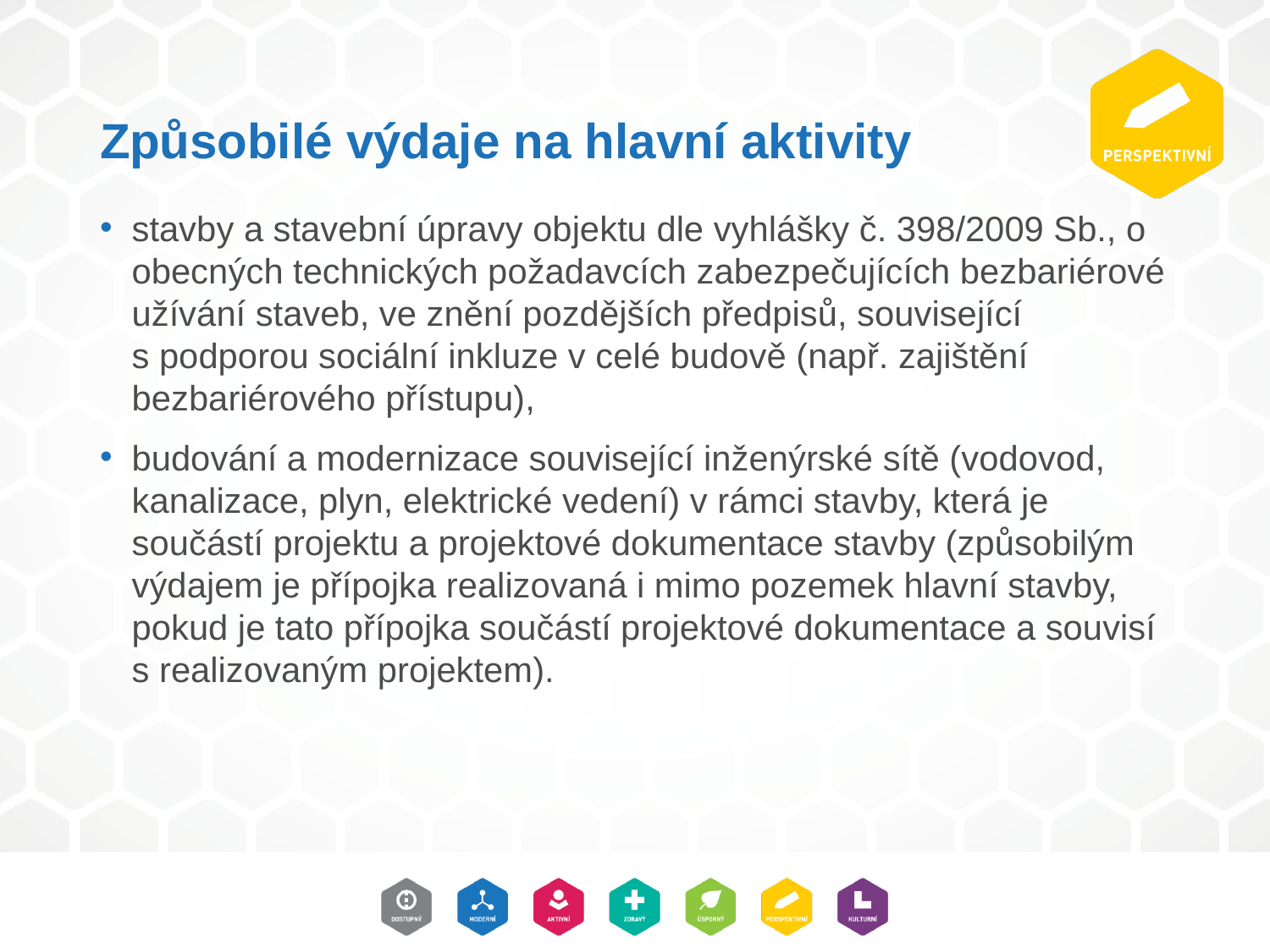

# Způsobilé výdaje na hlavní aktivity
stavby a stavební úpravy objektu dle vyhlášky č. 398/2009 Sb., o obecných technických požadavcích zabezpečujících bezbariérové užívání staveb, ve znění pozdějších předpisů, související s podporou sociální inkluze v celé budově (např. zajištění bezbariérového přístupu),
budování a modernizace související inženýrské sítě (vodovod, kanalizace, plyn, elektrické vedení) v rámci stavby, která je součástí projektu a projektové dokumentace stavby (způsobilým výdajem je přípojka realizovaná i mimo pozemek hlavní stavby, pokud je tato přípojka součástí projektové dokumentace a souvisí s realizovaným projektem).